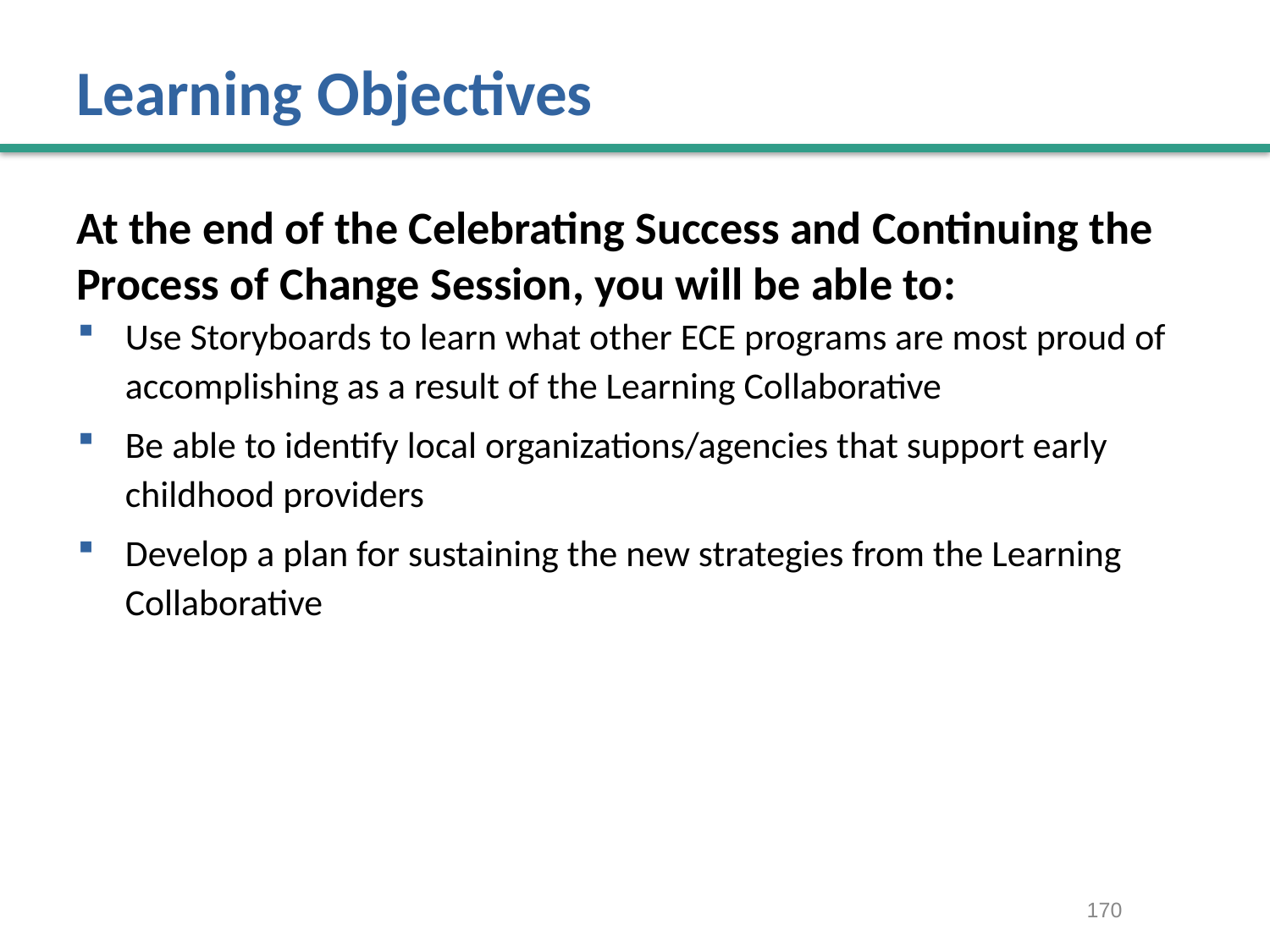

# Learning Objectives
At the end of the Celebrating Success and Continuing the Process of Change Session, you will be able to:
Use Storyboards to learn what other ECE programs are most proud of accomplishing as a result of the Learning Collaborative
Be able to identify local organizations/agencies that support early childhood providers
Develop a plan for sustaining the new strategies from the Learning Collaborative
170